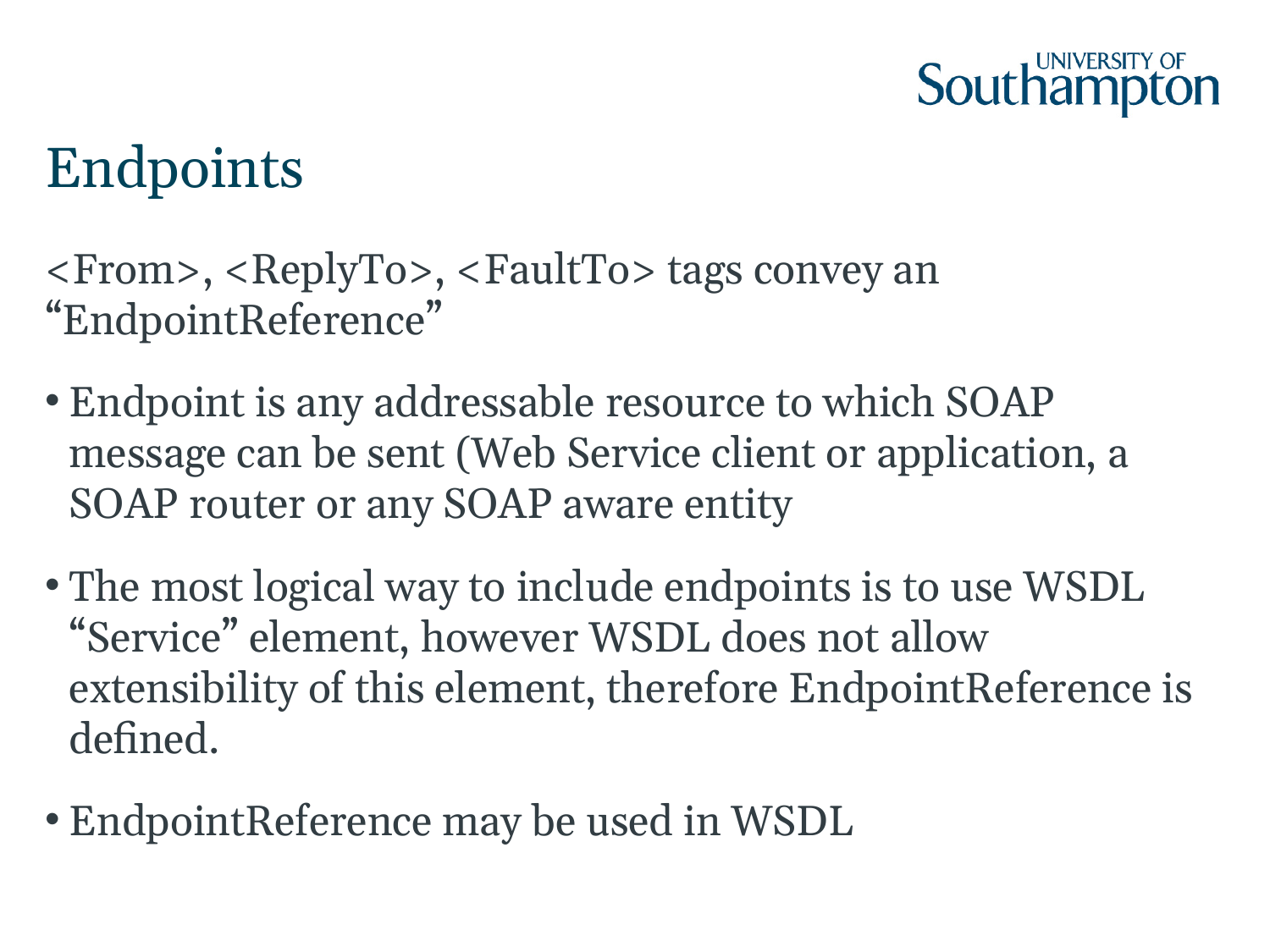

# Endpoints
<From>, <ReplyTo>, <FaultTo> tags convey an “EndpointReference”
Endpoint is any addressable resource to which SOAP message can be sent (Web Service client or application, a SOAP router or any SOAP aware entity
The most logical way to include endpoints is to use WSDL “Service” element, however WSDL does not allow extensibility of this element, therefore EndpointReference is defined.
EndpointReference may be used in WSDL